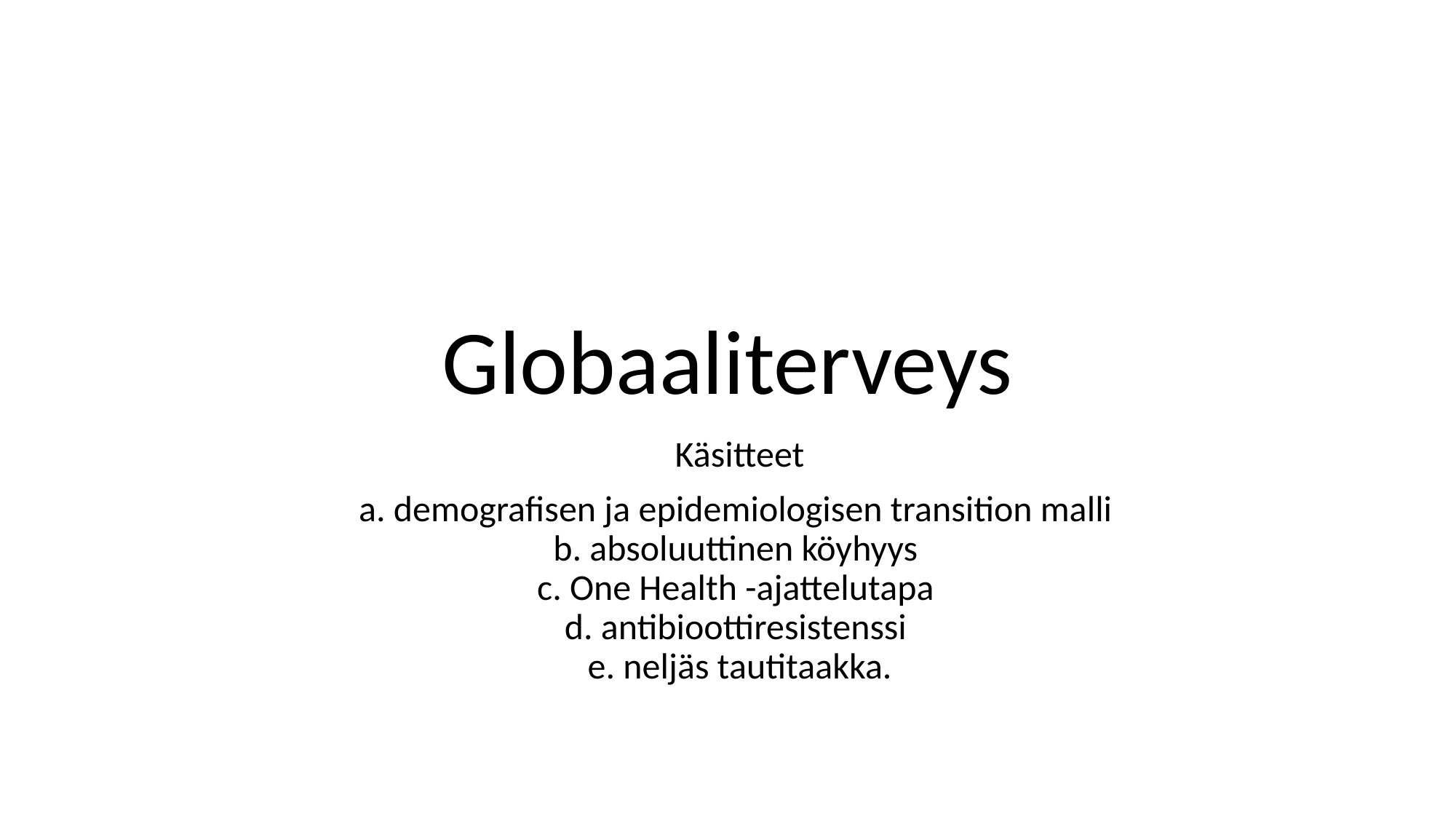

# Globaaliterveys
Käsitteet
a. demografisen ja epidemiologisen transition malli 
b. absoluuttinen köyhyys 
c. One Health -ajattelutapa 
d. antibioottiresistenssi 
e. neljäs tautitaakka.